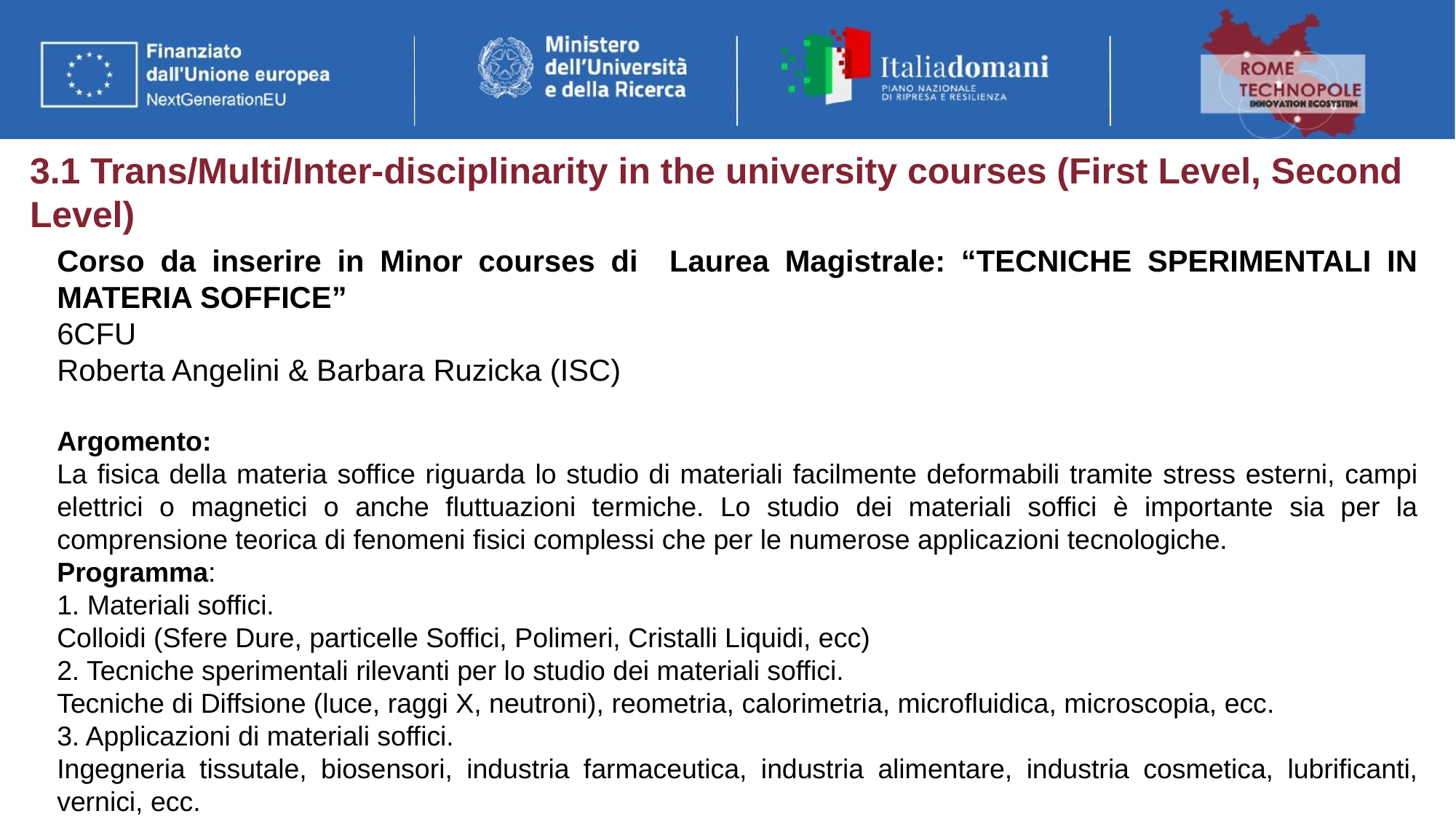

# 3.1 Trans/Multi/Inter-disciplinarity in the university courses (First Level, Second Level)
Corso da inserire in Minor courses di  Laurea Magistrale: “TECNICHE SPERIMENTALI IN MATERIA SOFFICE”
6CFU
Roberta Angelini & Barbara Ruzicka (ISC)

Argomento:
La fisica della materia soffice riguarda lo studio di materiali facilmente deformabili tramite stress esterni, campi elettrici o magnetici o anche fluttuazioni termiche. Lo studio dei materiali soffici è importante sia per la comprensione teorica di fenomeni fisici complessi che per le numerose applicazioni tecnologiche.
Programma:
1. Materiali soffici.
Colloidi (Sfere Dure, particelle Soffici, Polimeri, Cristalli Liquidi, ecc)
2. Tecniche sperimentali rilevanti per lo studio dei materiali soffici.
Tecniche di Diffsione (luce, raggi X, neutroni), reometria, calorimetria, microfluidica, microscopia, ecc.
3. Applicazioni di materiali soffici.
Ingegneria tissutale, biosensori, industria farmaceutica, industria alimentare, industria cosmetica, lubrificanti, vernici, ecc.